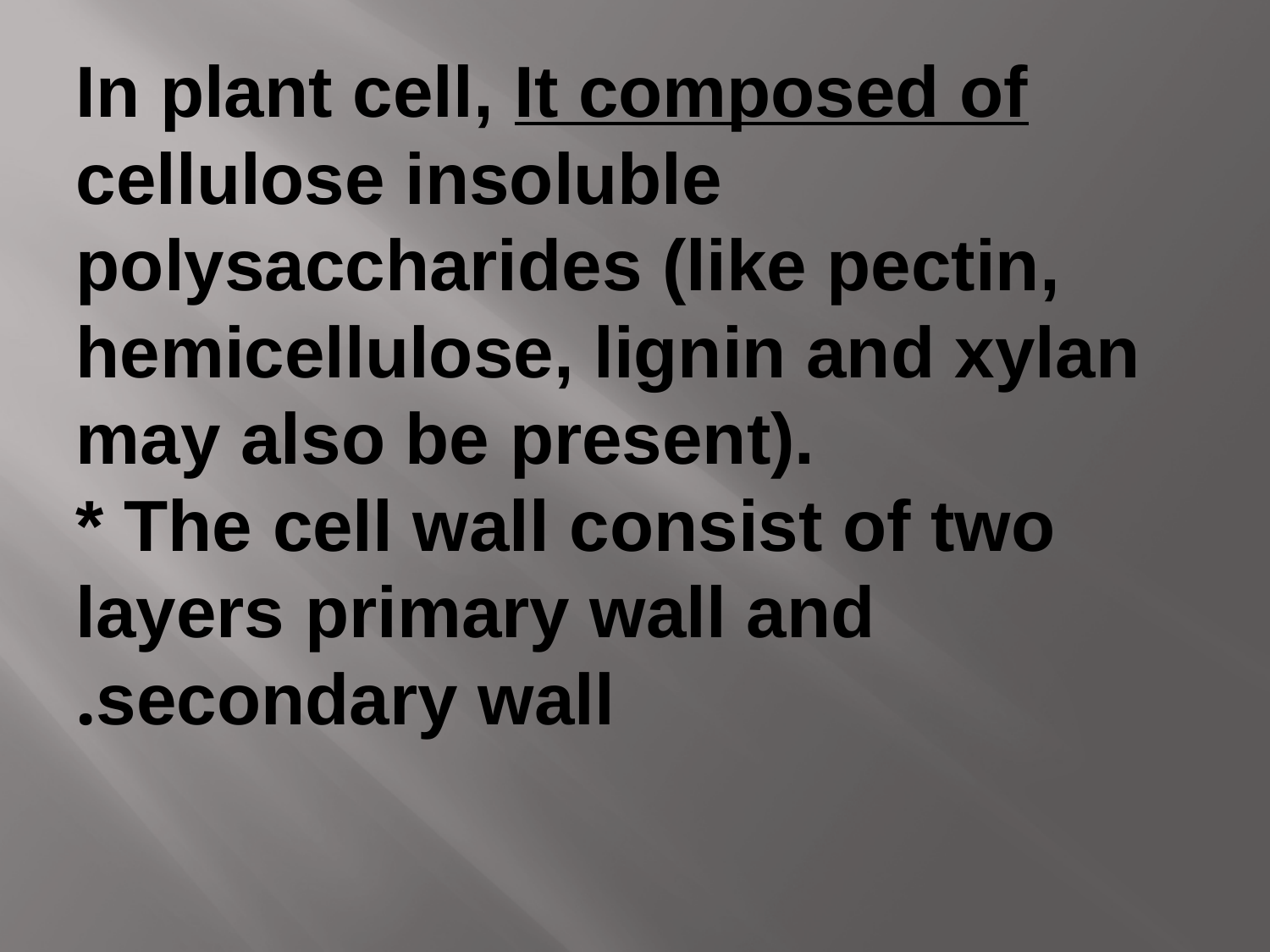

# In plant cell, It composed of cellulose insoluble polysaccharides (like pectin, hemicellulose, lignin and xylan may also be present). * The cell wall consist of two layers primary wall and secondary wall.